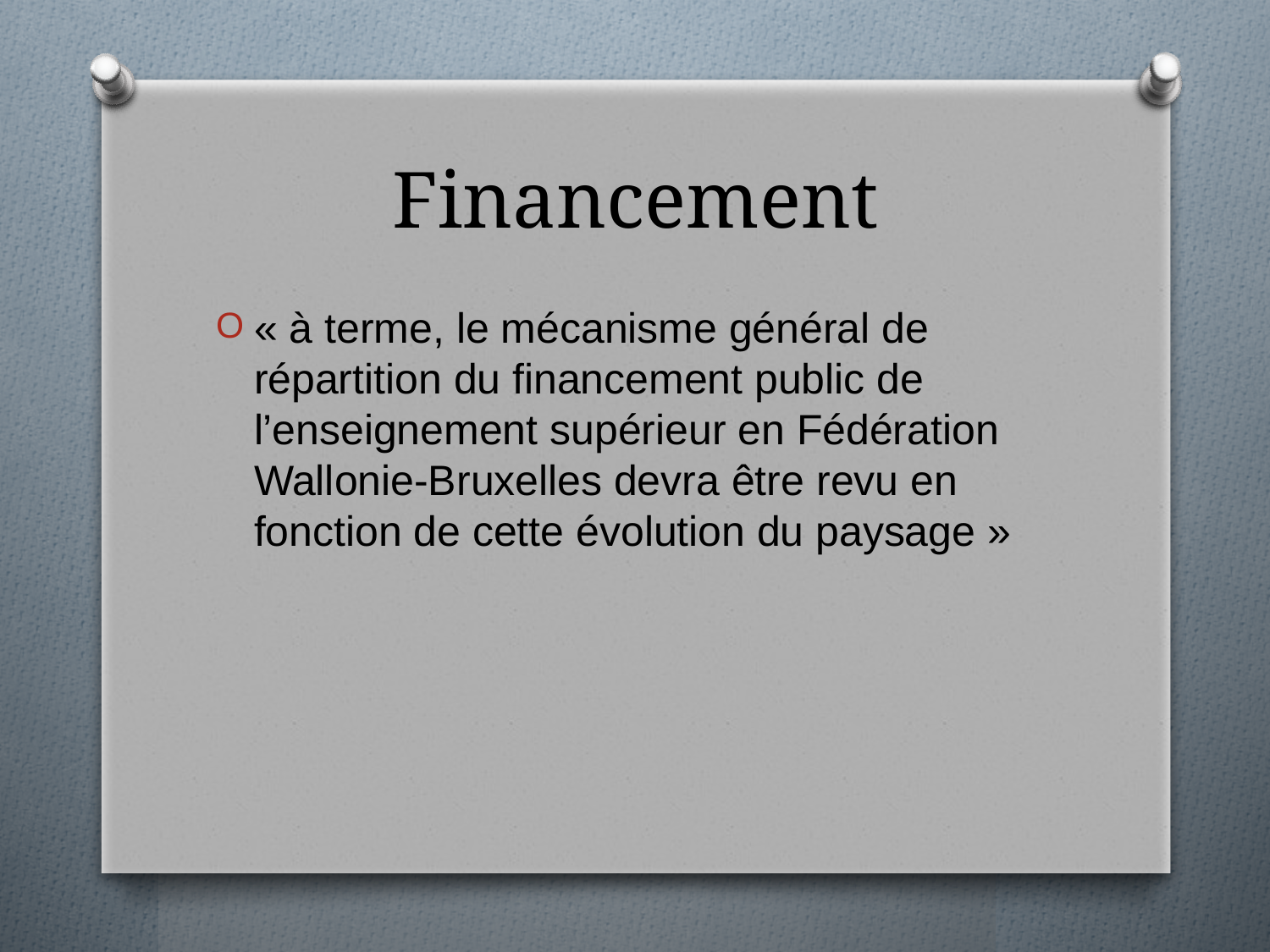

# Financement
« à terme, le mécanisme général de répartition du financement public de l’enseignement supérieur en Fédération Wallonie-Bruxelles devra être revu en fonction de cette évolution du paysage »